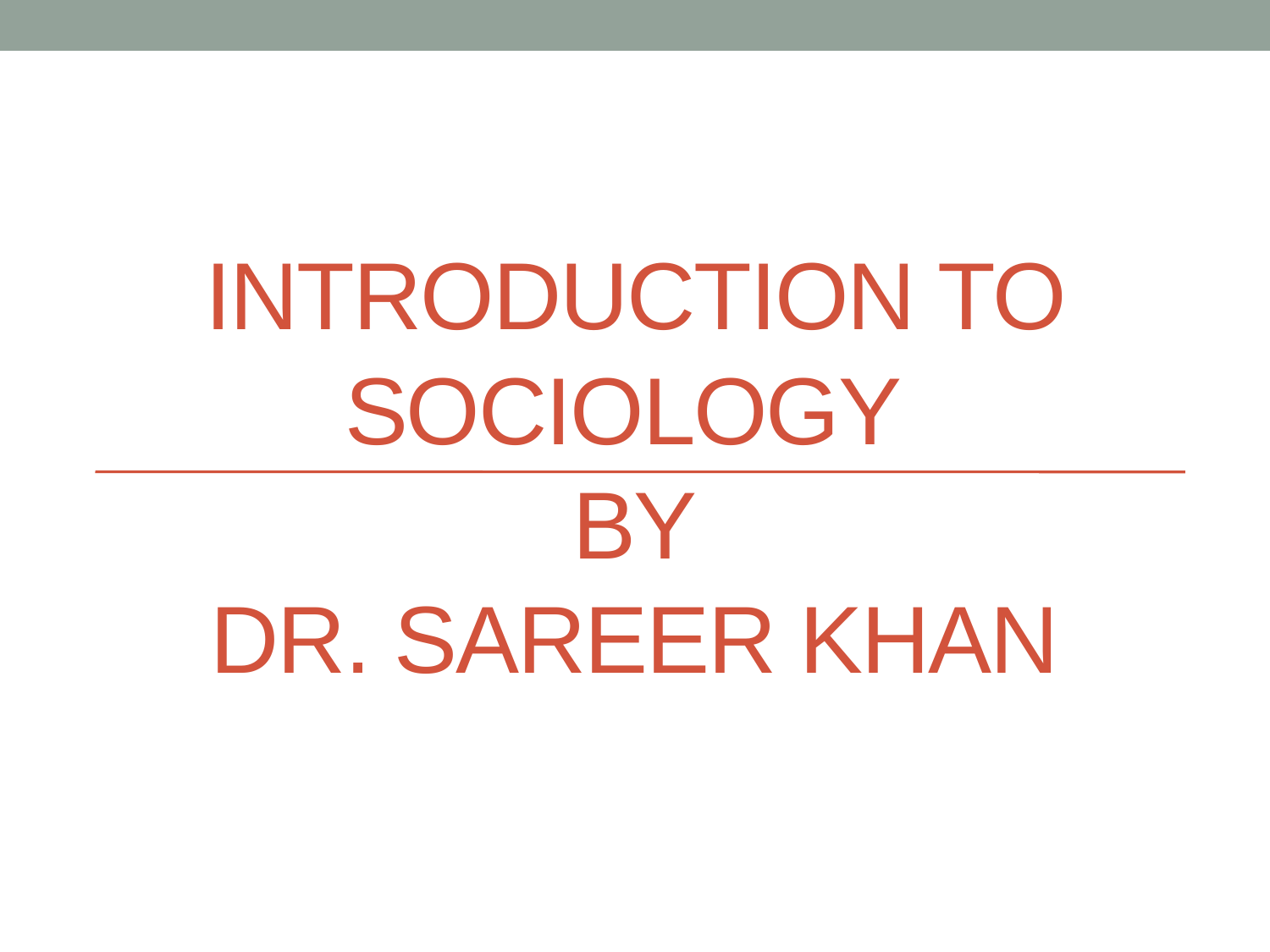

# INTRODUCTION TO SOCIOLOGY BY DR. SAREER KHAN